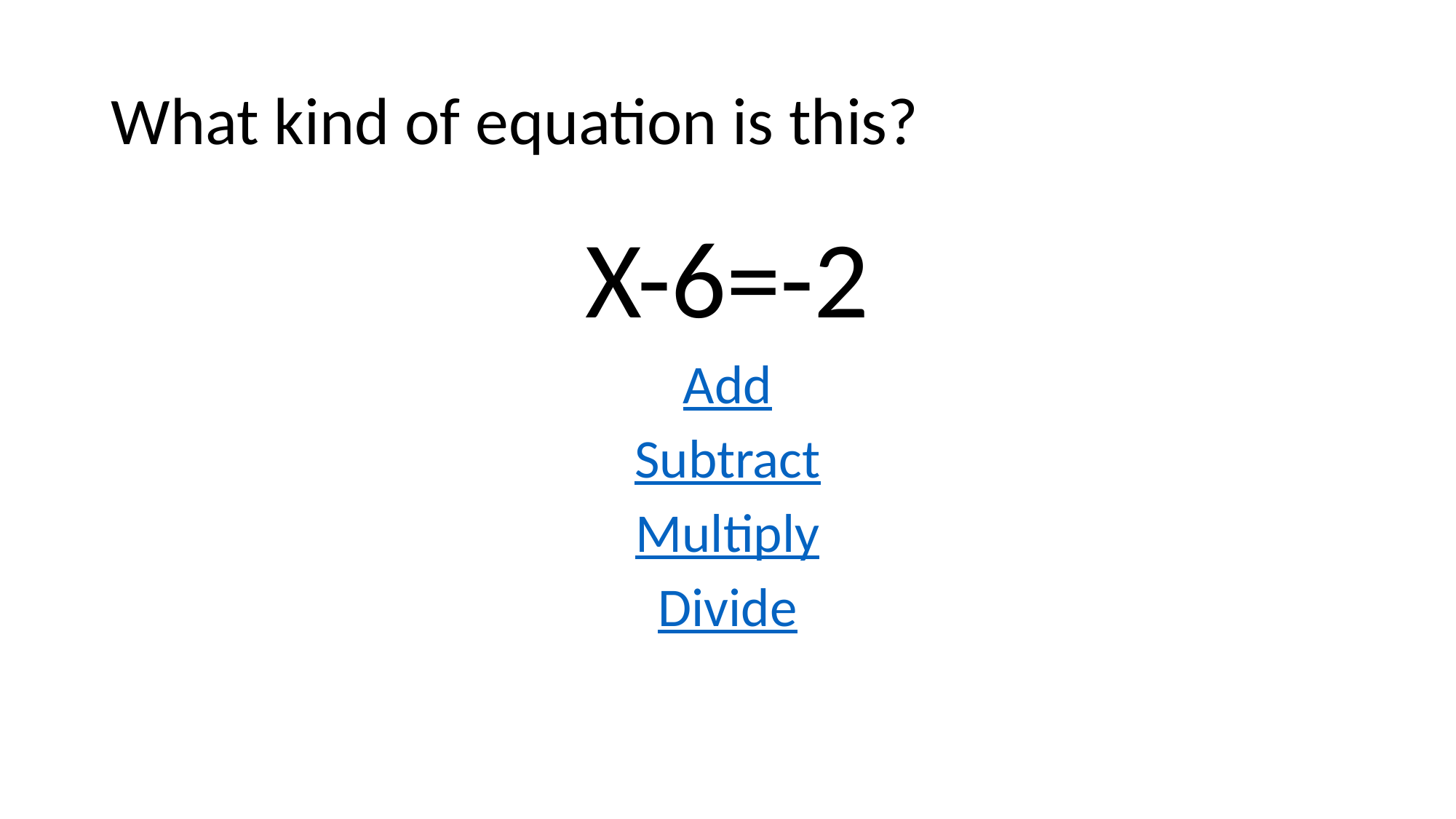

# What kind of equation is this?
X-6=-2
Add
Subtract
Multiply
Divide